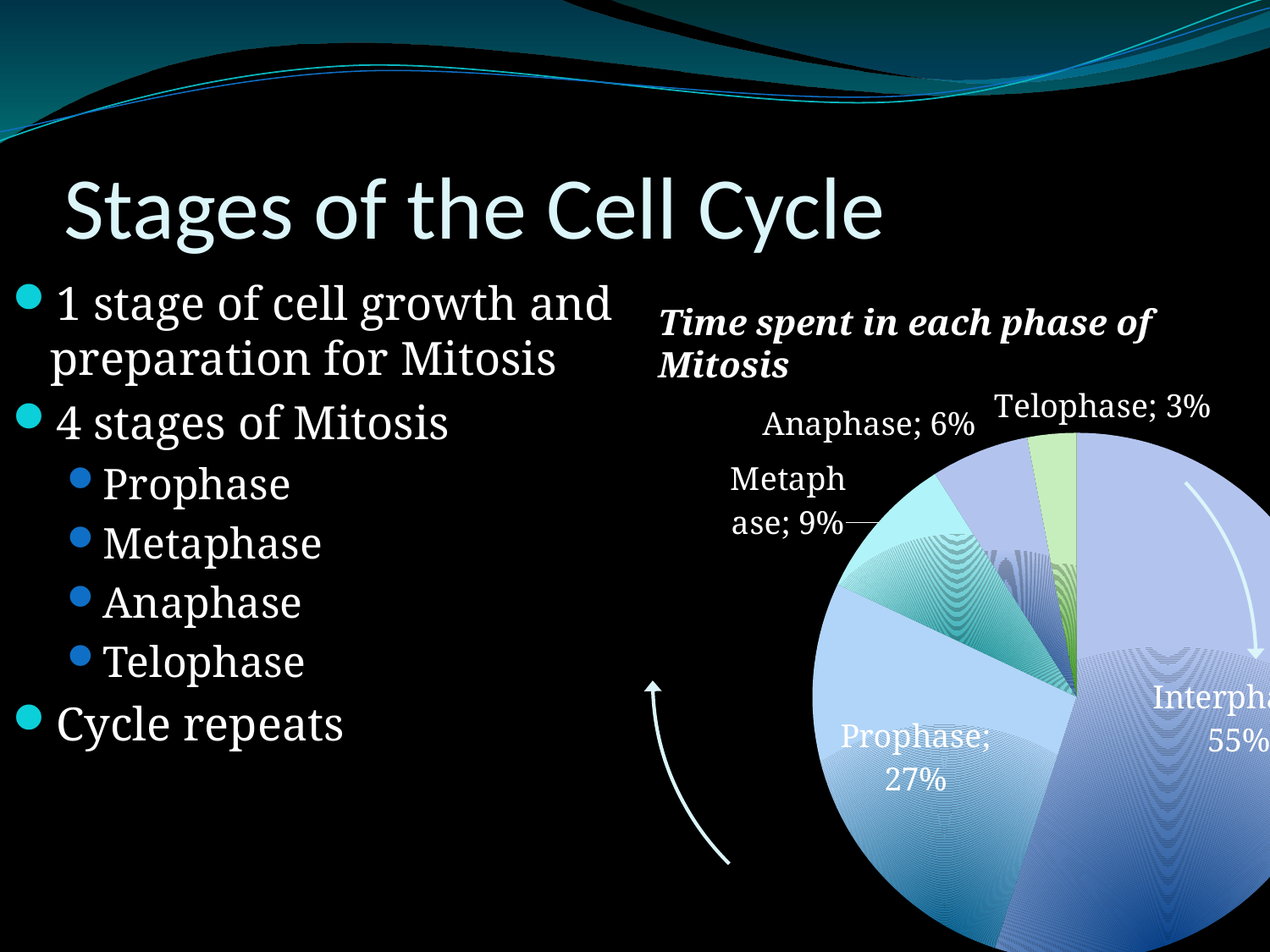

# Stages of the Cell Cycle
1 stage of cell growth and preparation for Mitosis
4 stages of Mitosis
Prophase
Metaphase
Anaphase
Telophase
Cycle repeats

Time spent in each phase of Mitosis

### Chart

| Category |  |
|---|---|
| Interphase | 0.55 |
| Prophase | 0.27 |
| Metaphase | 0.09 |
| Anaphase | 0.06 |
| Telophase | 0.03 |